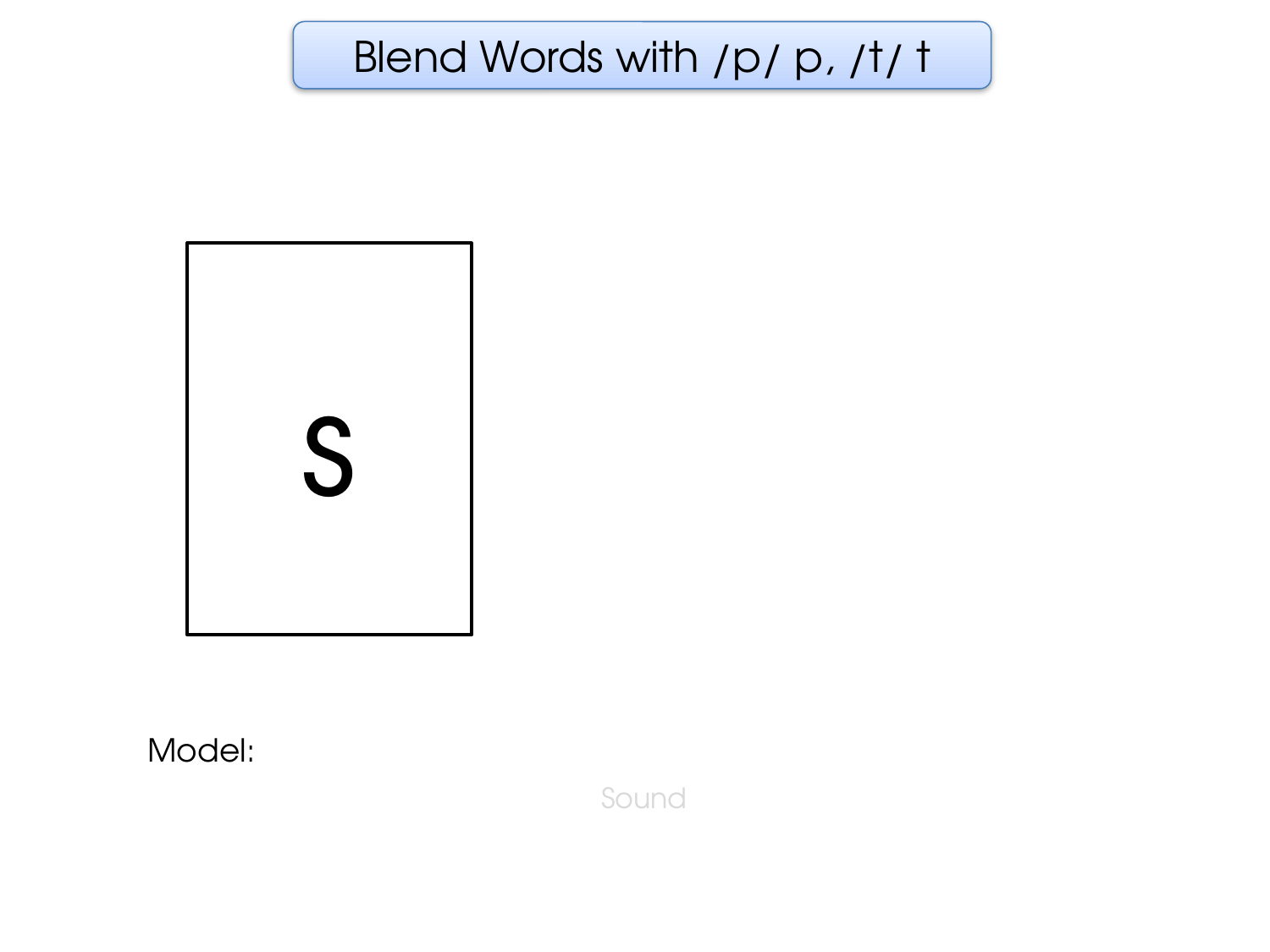

Blend Words with /p/ p, /t/ t
s

Model:
Sound